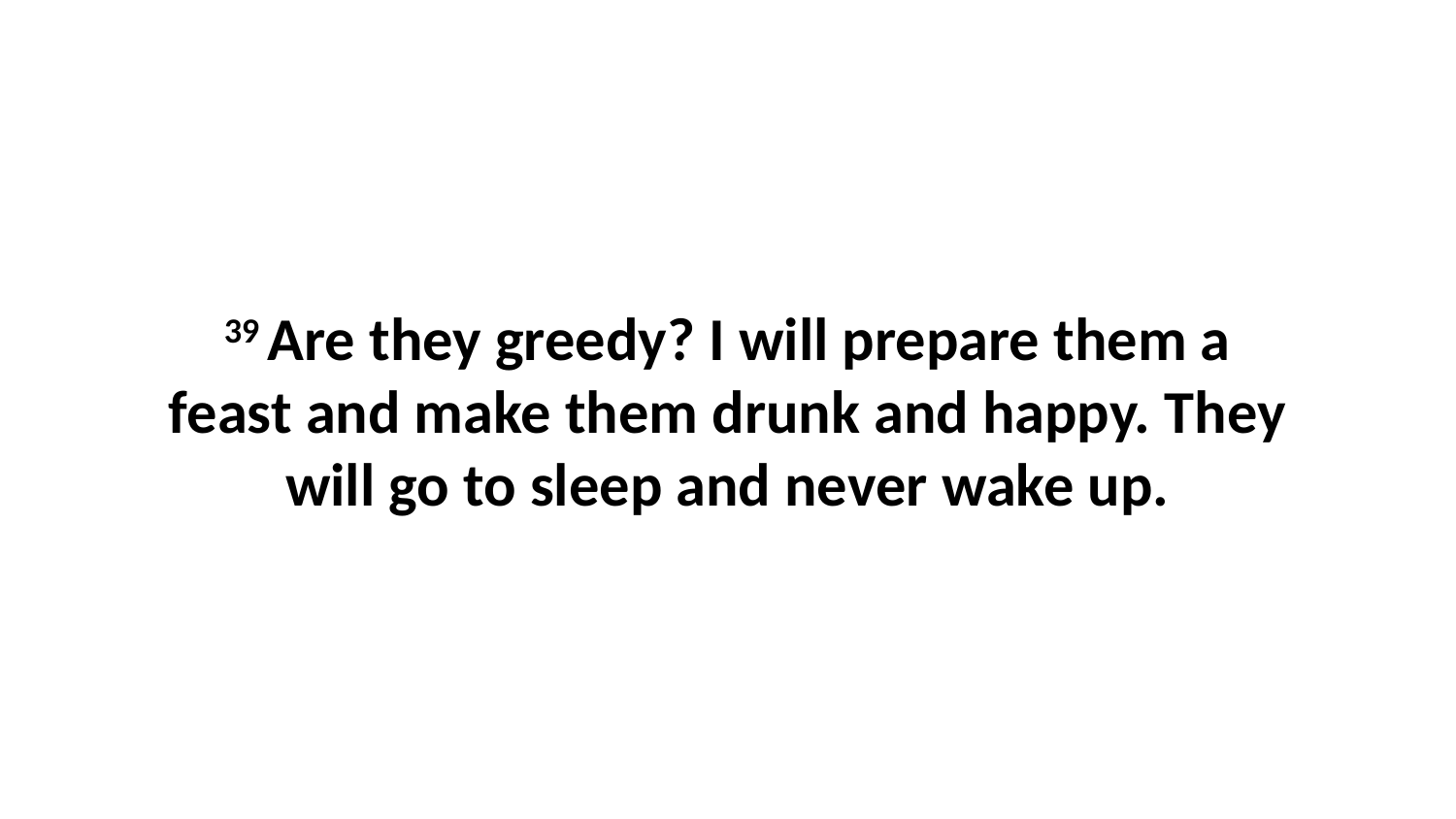

39 Are they greedy? I will prepare them a feast and make them drunk and happy. They will go to sleep and never wake up.